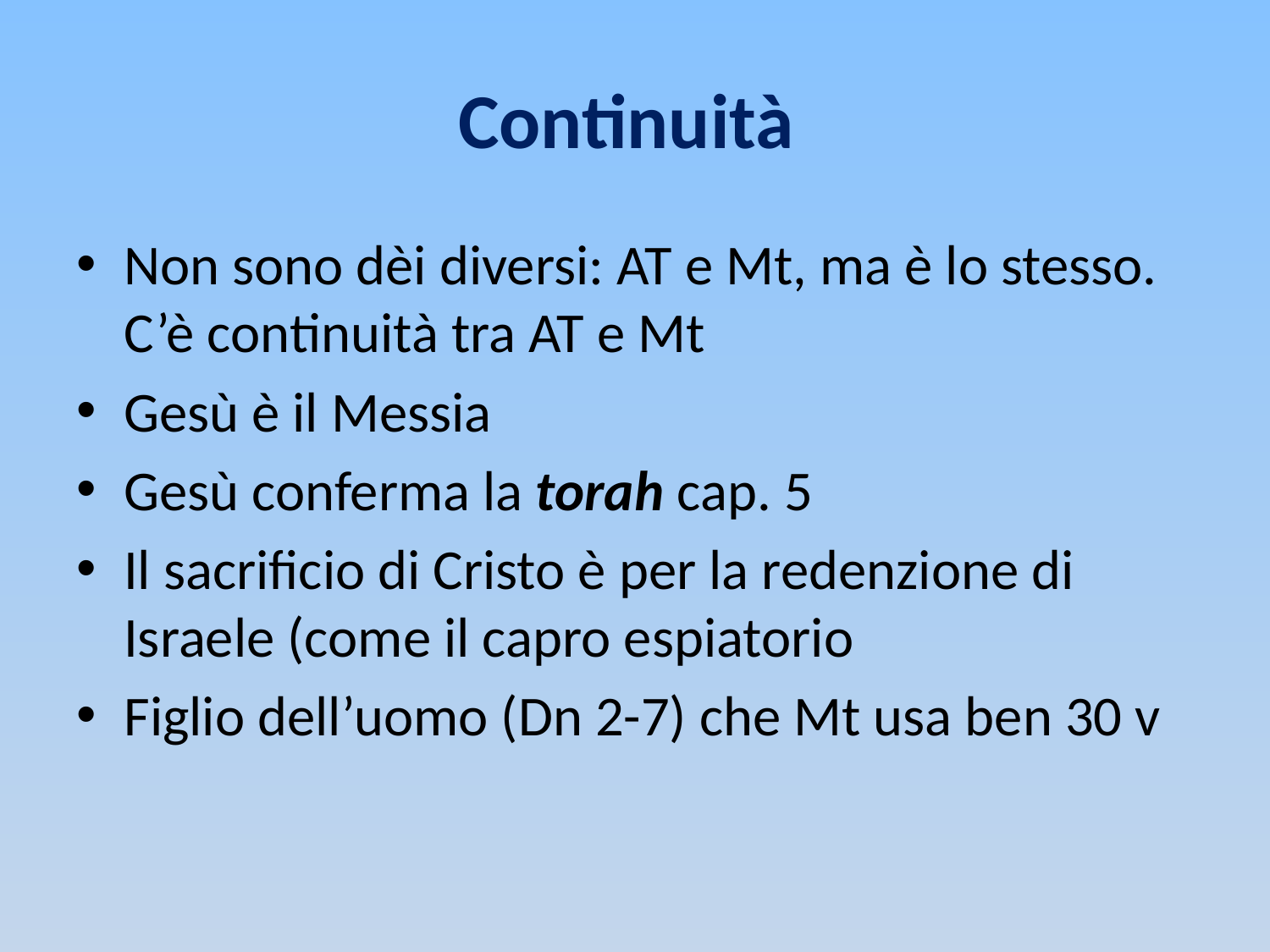

# Continuità
Non sono dèi diversi: AT e Mt, ma è lo stesso. C’è continuità tra AT e Mt
Gesù è il Messia
Gesù conferma la torah cap. 5
Il sacrificio di Cristo è per la redenzione di Israele (come il capro espiatorio
Figlio dell’uomo (Dn 2-7) che Mt usa ben 30 v